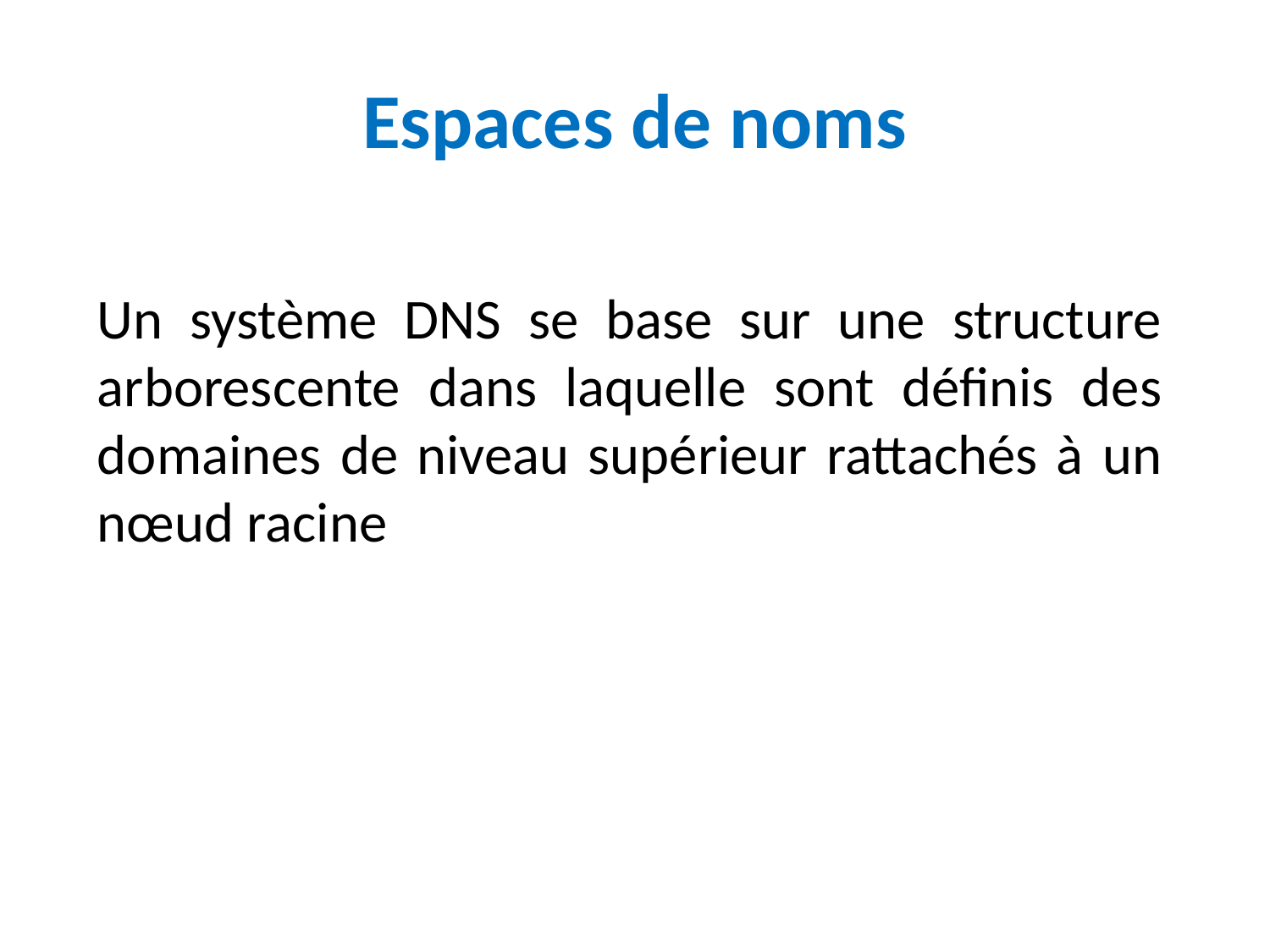

# Espaces de noms
Un système DNS se base sur une structure arborescente dans laquelle sont définis des domaines de niveau supérieur rattachés à un nœud racine